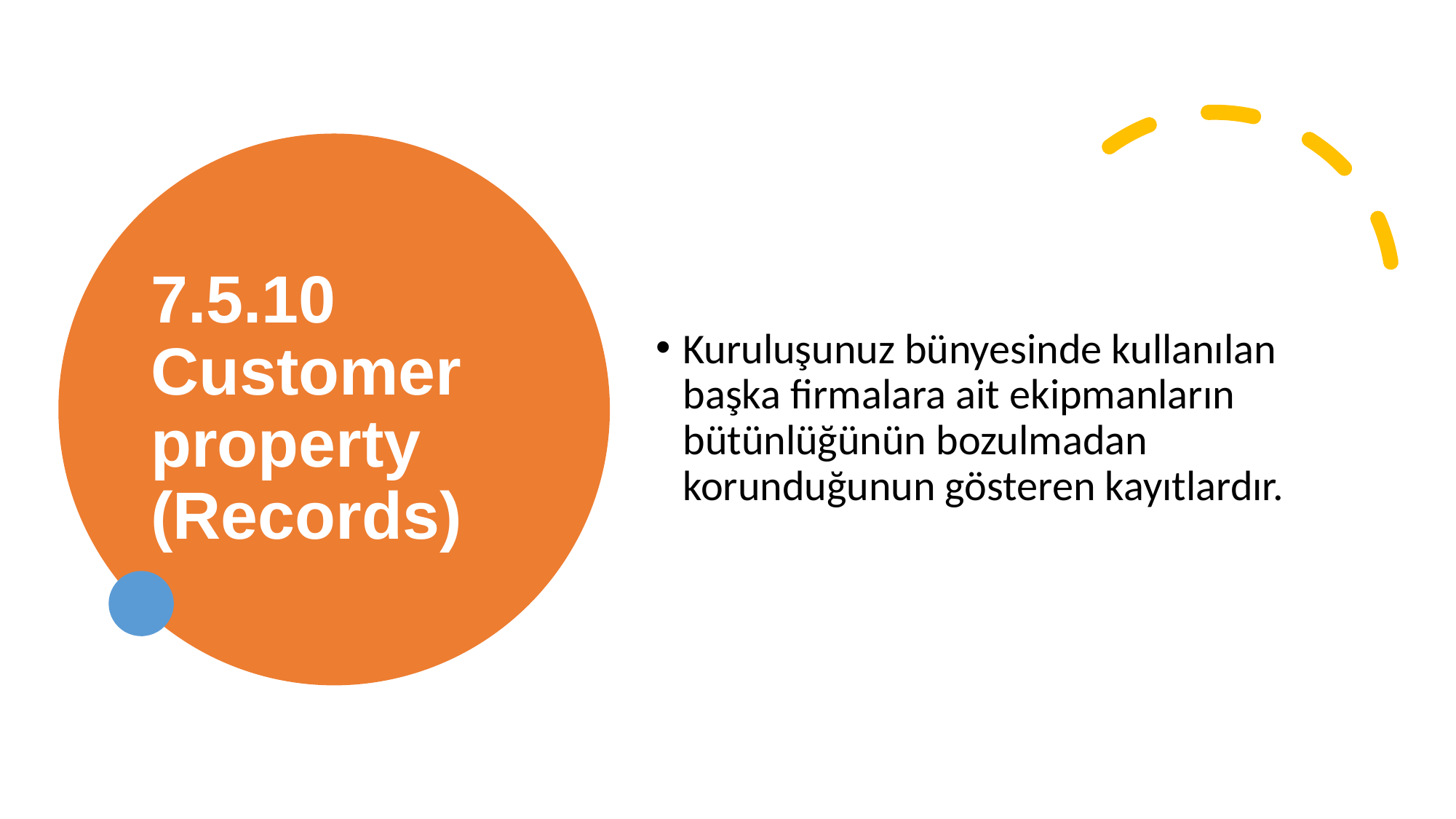

# 7.5.10 Customer property (Records)
Kuruluşunuz bünyesinde kullanılan başka firmalara ait ekipmanların bütünlüğünün bozulmadan korunduğunun gösteren kayıtlardır.